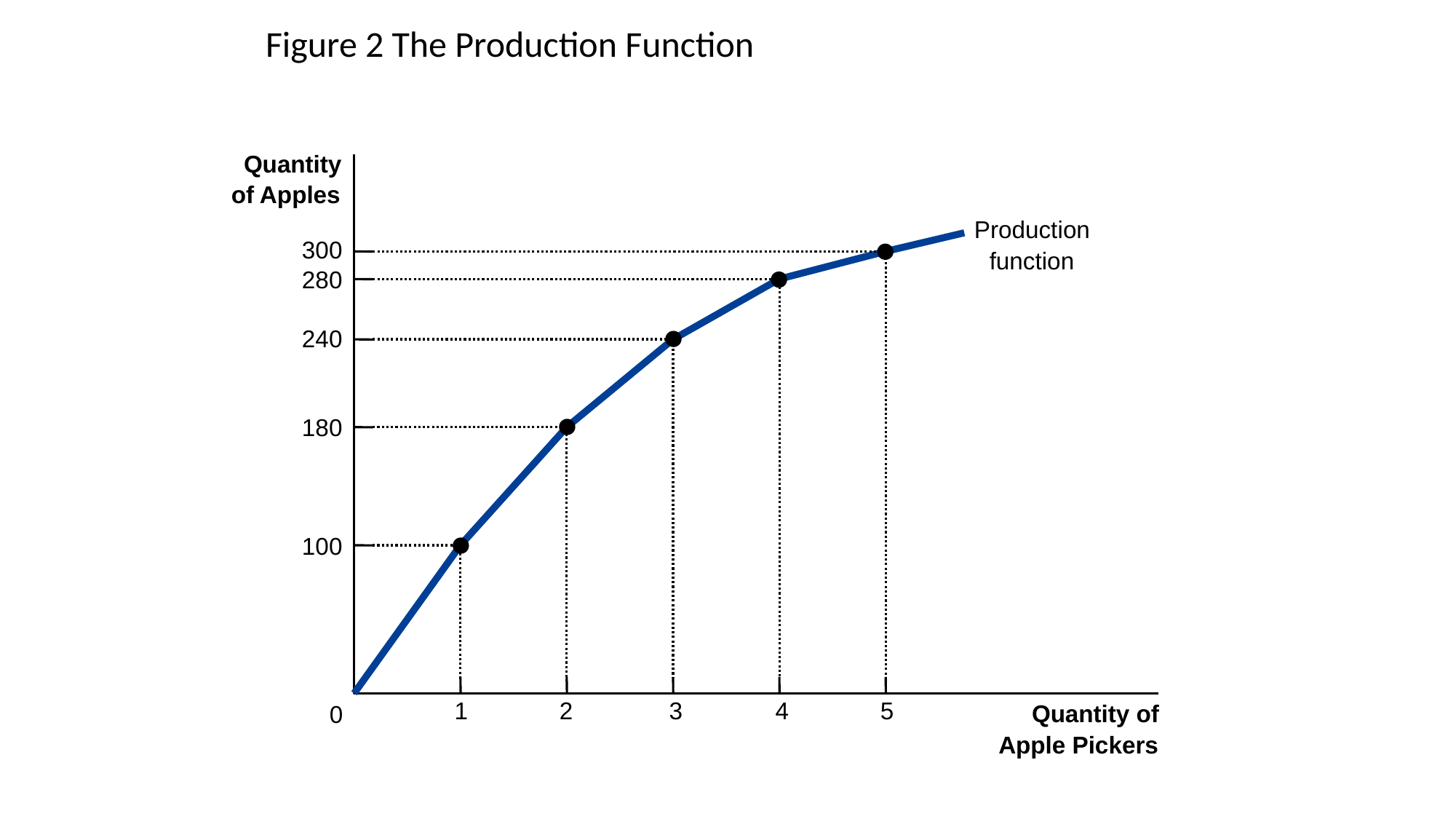

# Figure 2 The Production Function
Quantity

of Apples
Production

function
300

280

240

180

100

1
2
3
4
5
Quantity of
0
Apple Pickers